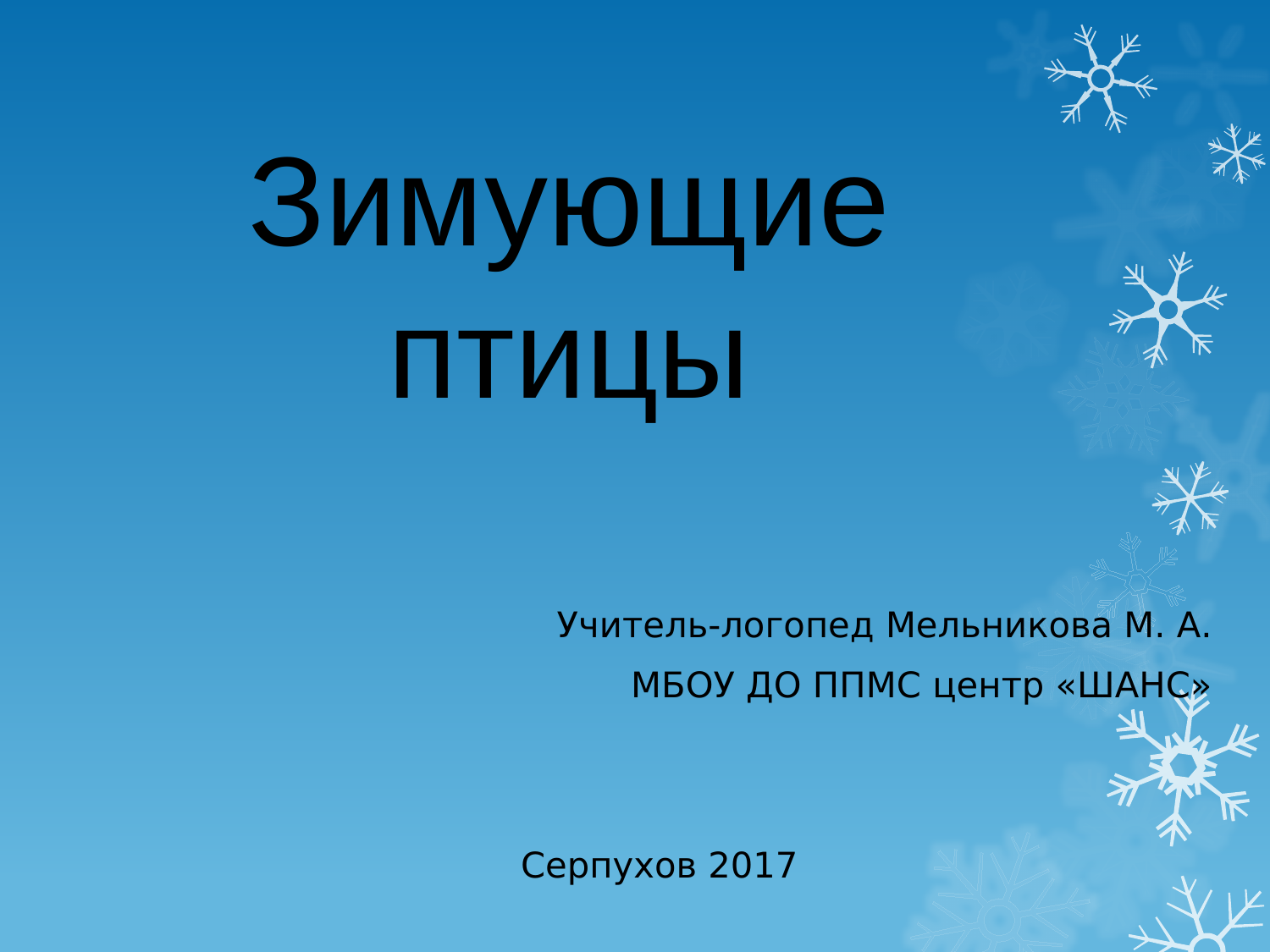

# Зимующие птицы

Учитель-логопед Мельникова М. А.
МБОУ ДО ППМС центр «ШАНС»

Серпухов 2017